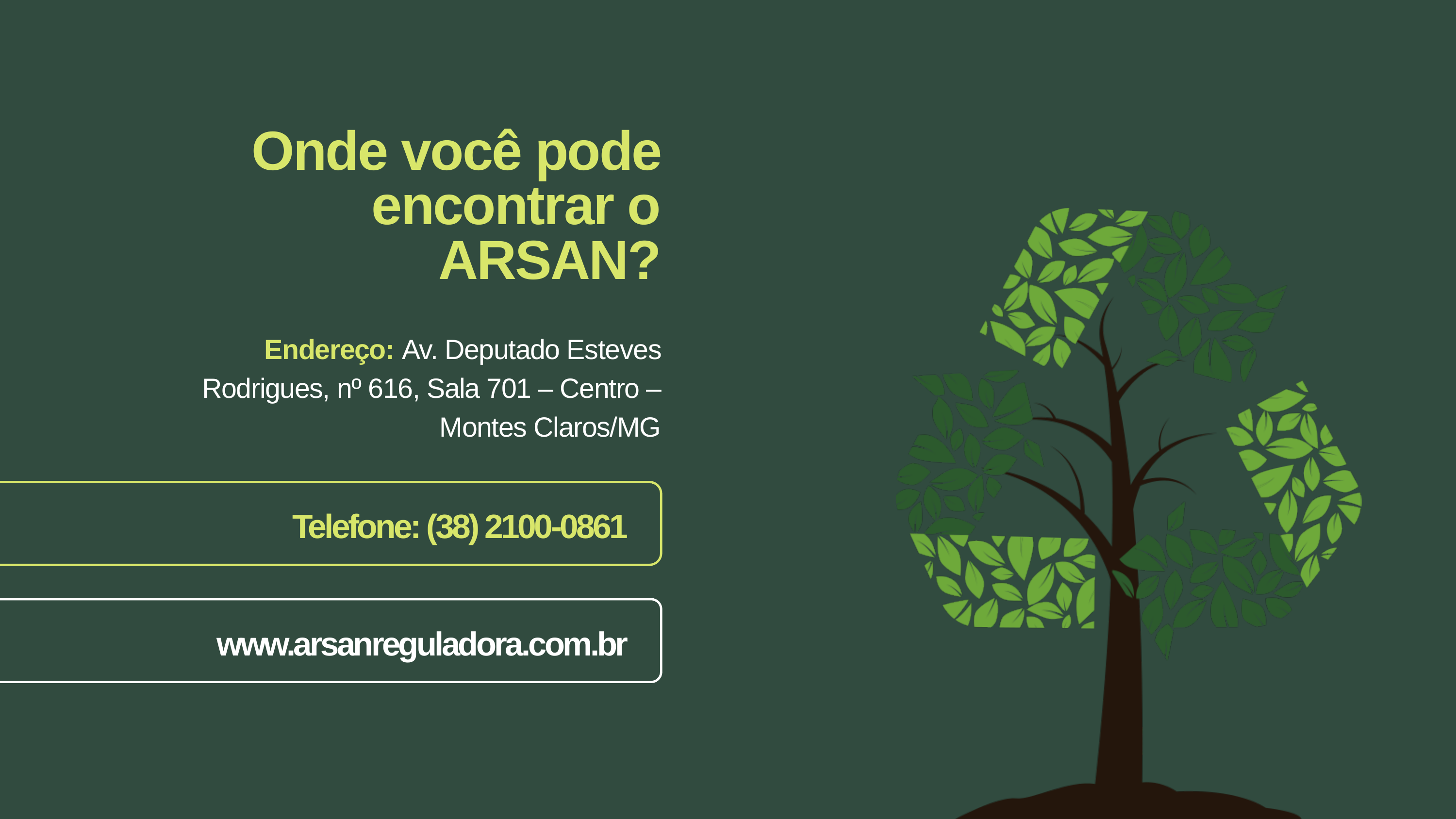

Onde você pode encontrar o
 ARSAN?

 Endereço: Av. Deputado Esteves Rodrigues, nº 616, Sala 701 – Centro – Montes Claros/MG

Telefone: (38) 2100-0861

www.arsanreguladora.com.br